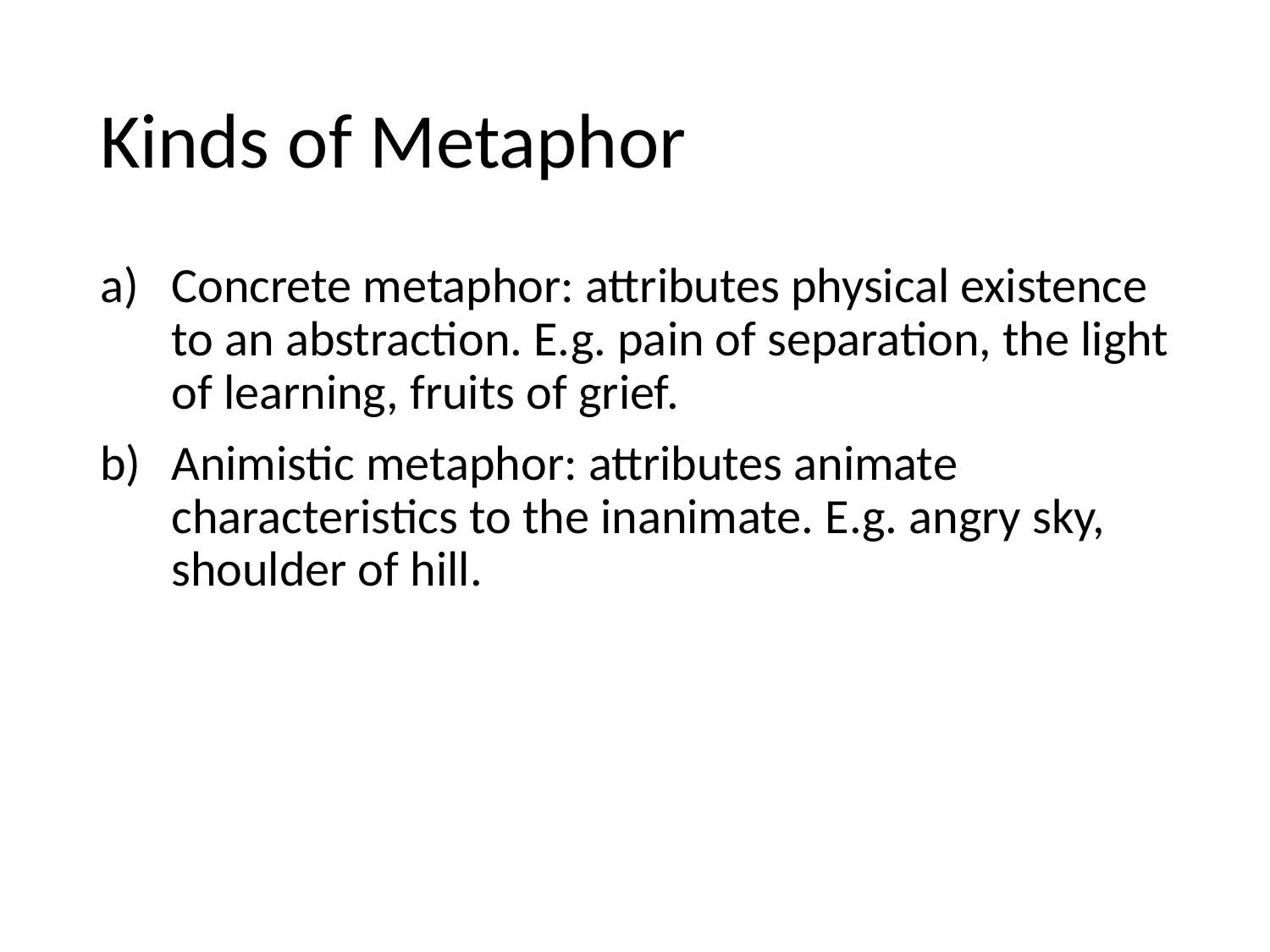

# Kinds of Metaphor
Concrete metaphor: attributes physical existence to an abstraction. E.g. pain of separation, the light of learning, fruits of grief.
Animistic metaphor: attributes animate characteristics to the inanimate. E.g. angry sky, shoulder of hill.